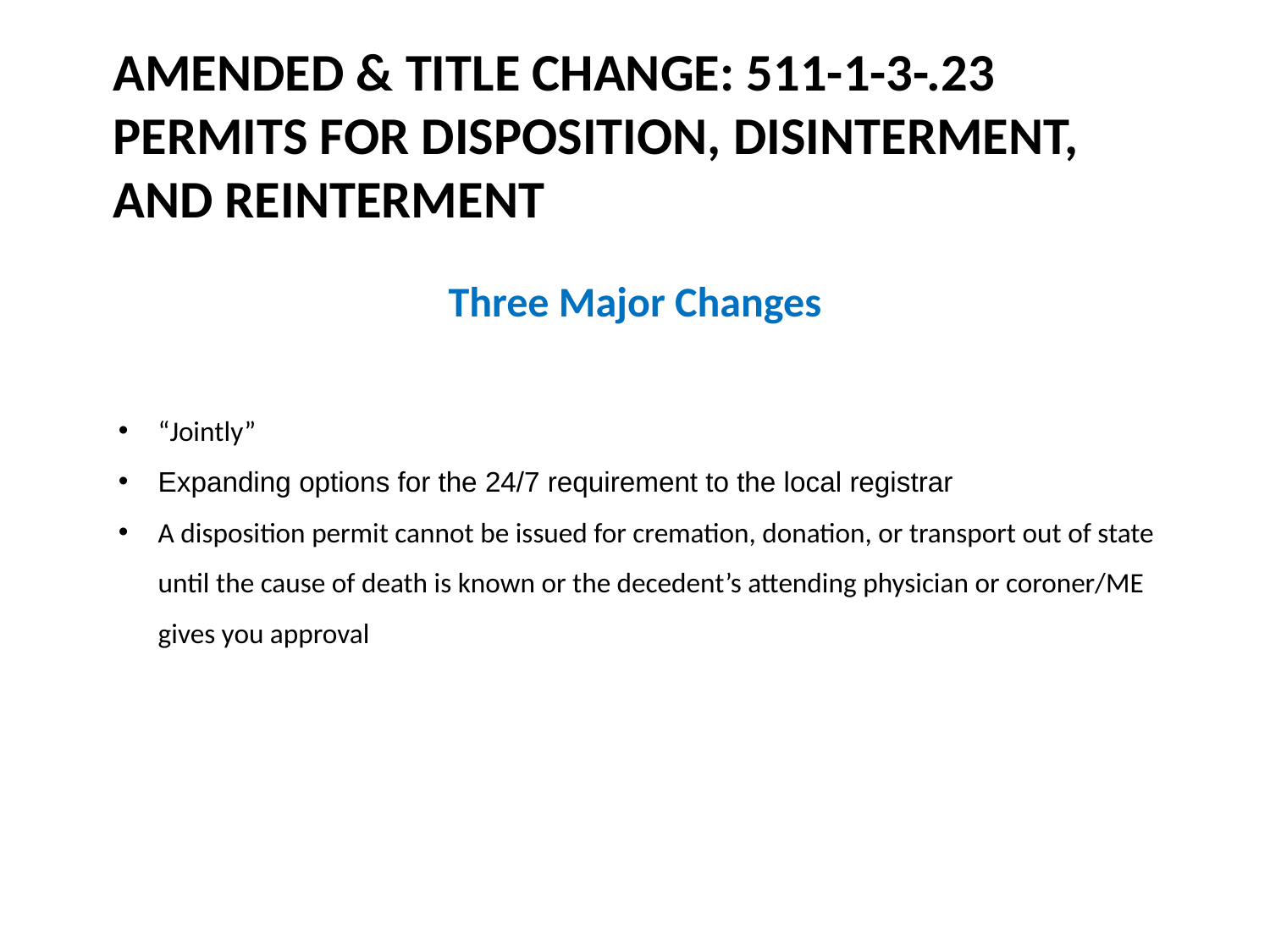

Amended & Title Change: 511-1-3-.23 PERMITS for disposition, disinterment, and reinterment
Three Major Changes
“Jointly”
Expanding options for the 24/7 requirement to the local registrar
A disposition permit cannot be issued for cremation, donation, or transport out of state until the cause of death is known or the decedent’s attending physician or coroner/ME gives you approval